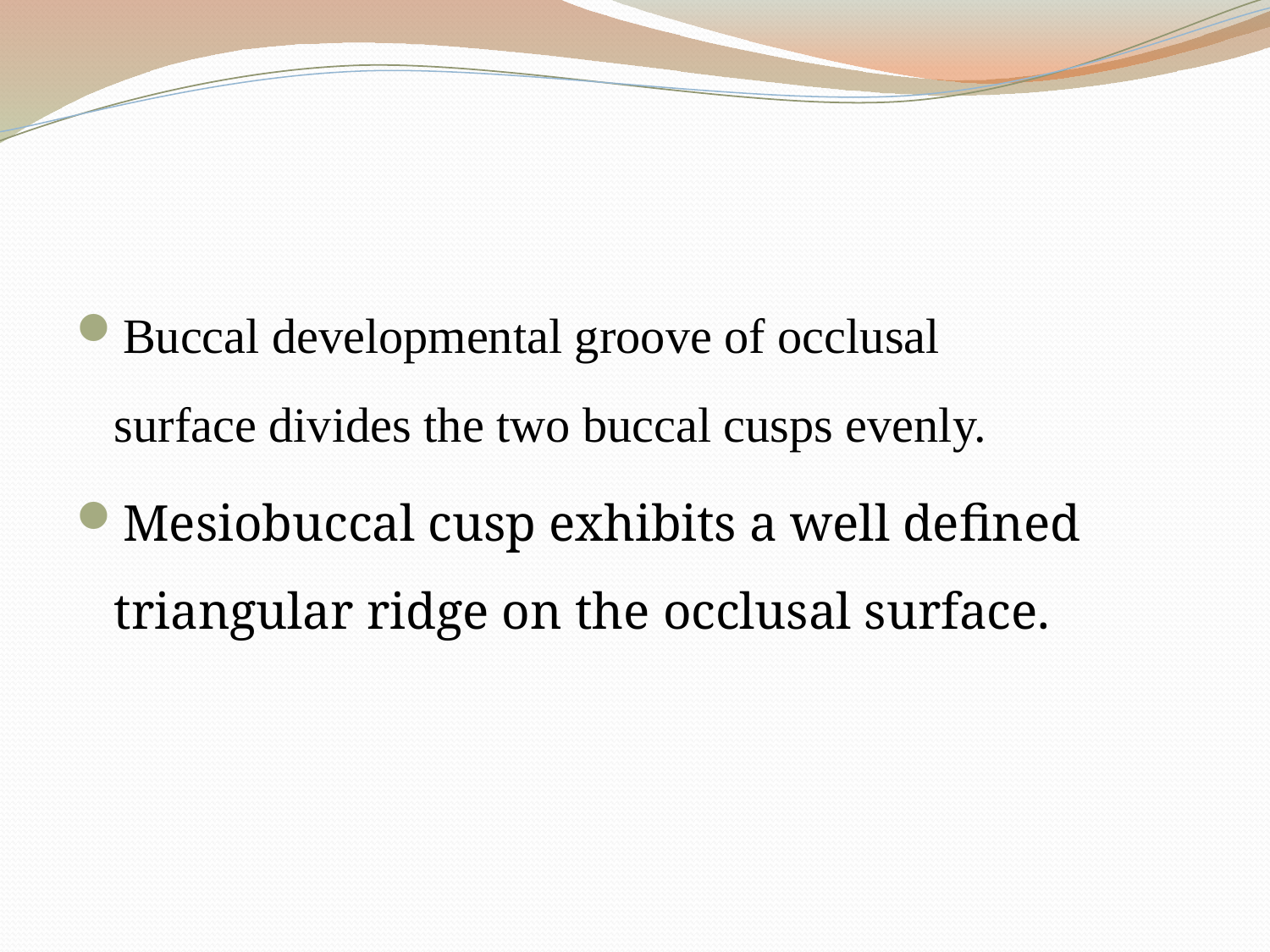

#
Buccal developmental groove of occlusal surface divides the two buccal cusps evenly.
Mesiobuccal cusp exhibits a well defined triangular ridge on the occlusal surface.